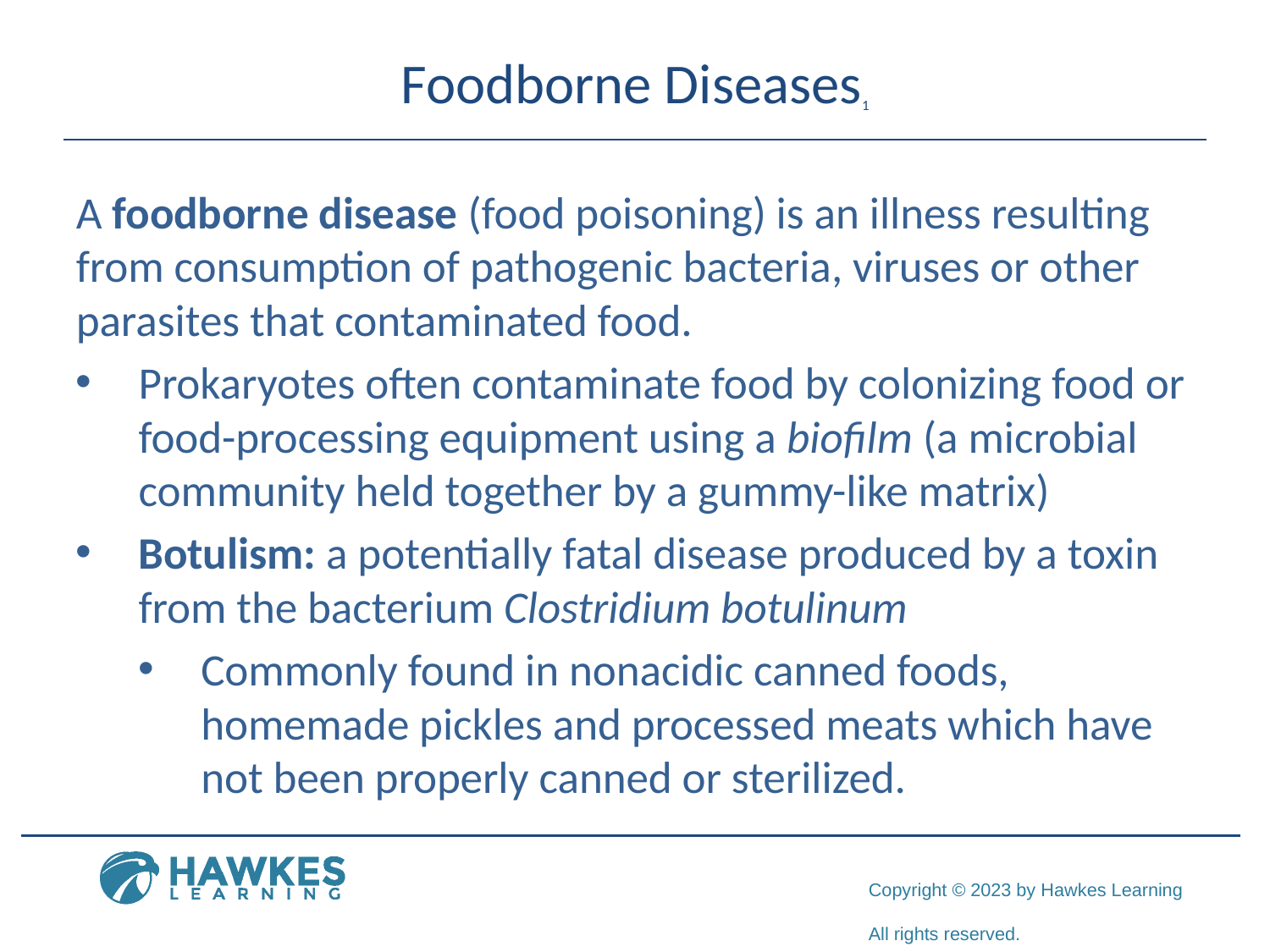

# Foodborne Diseases1
A foodborne disease (food poisoning) is an illness resulting from consumption of pathogenic bacteria, viruses or other parasites that contaminated food.
Prokaryotes often contaminate food by colonizing food or food-processing equipment using a biofilm (a microbial community held together by a gummy-like matrix)
Botulism: a potentially fatal disease produced by a toxin from the bacterium Clostridium botulinum
Commonly found in nonacidic canned foods, homemade pickles and processed meats which have not been properly canned or sterilized.